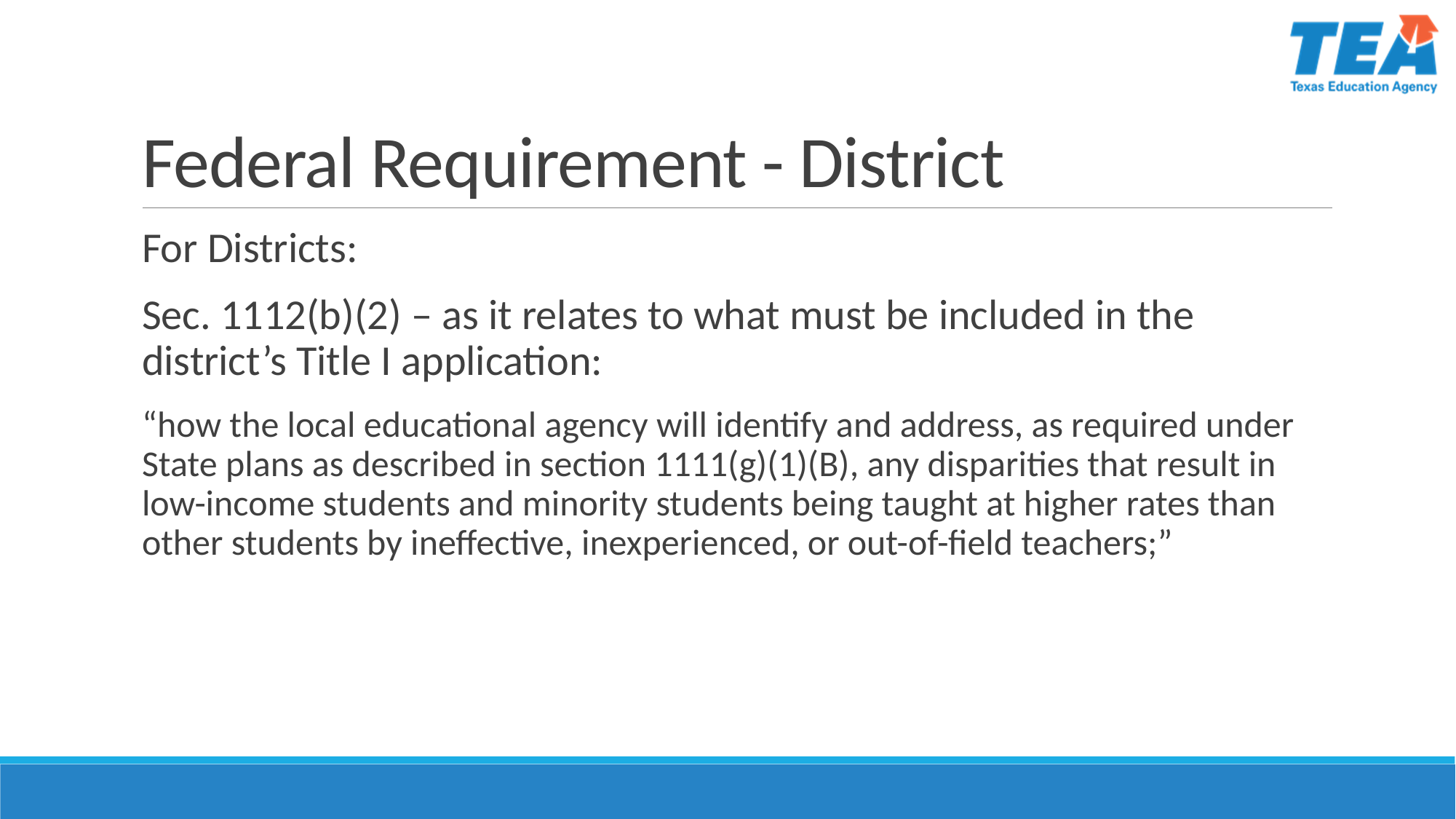

# Federal Requirement - District
For Districts:
Sec. 1112(b)(2) – as it relates to what must be included in the district’s Title I application:
“how the local educational agency will identify and address, as required under State plans as described in section 1111(g)(1)(B), any disparities that result in low-income students and minority students being taught at higher rates than other students by ineffective, inexperienced, or out-of-field teachers;”